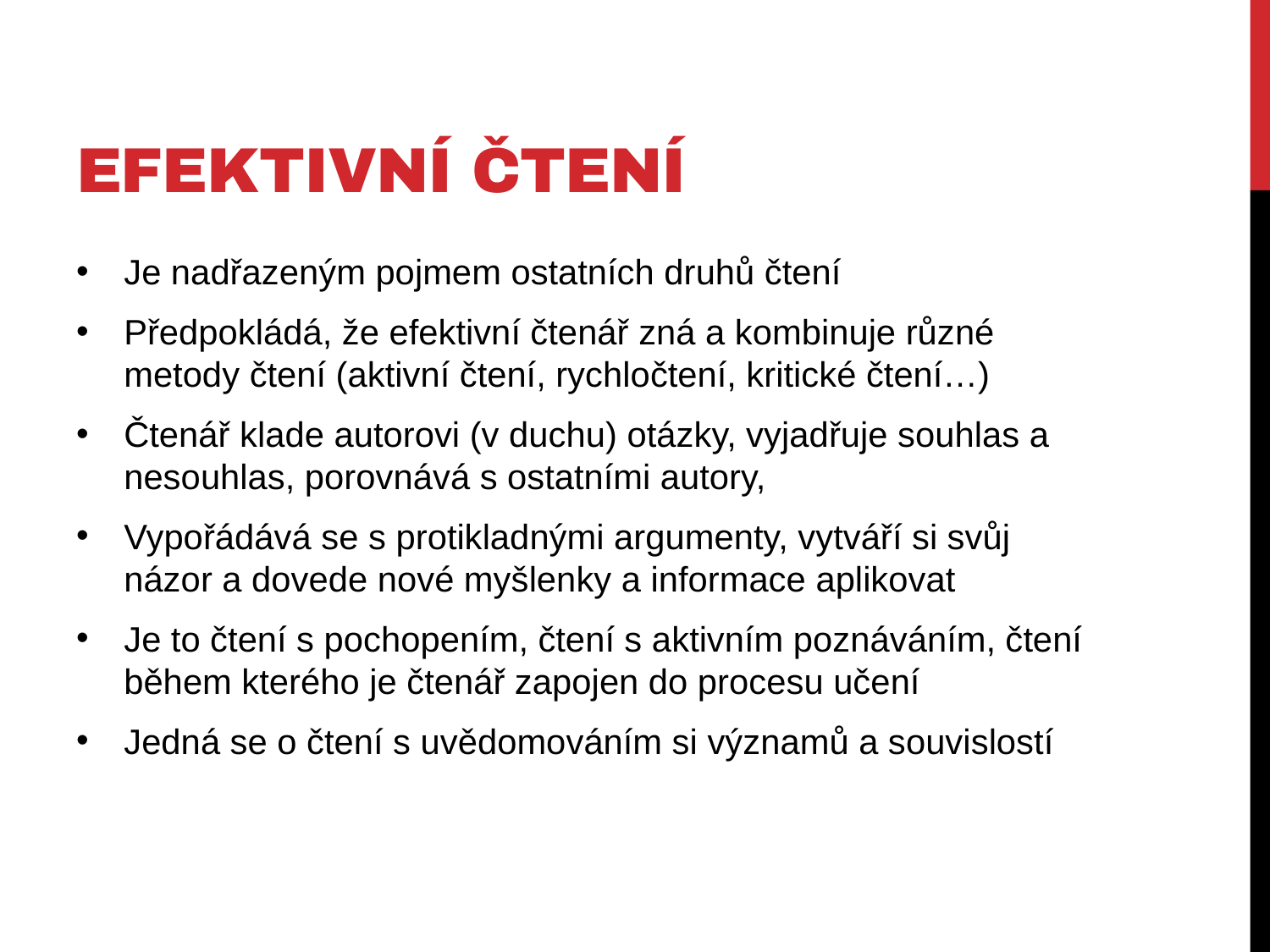

# Efektivní čtení
Je nadřazeným pojmem ostatních druhů čtení
Předpokládá, že efektivní čtenář zná a kombinuje různé metody čtení (aktivní čtení, rychločtení, kritické čtení…)
Čtenář klade autorovi (v duchu) otázky, vyjadřuje souhlas a nesouhlas, porovnává s ostatními autory,
Vypořádává se s protikladnými argumenty, vytváří si svůj názor a dovede nové myšlenky a informace aplikovat
Je to čtení s pochopením, čtení s aktivním poznáváním, čtení během kterého je čtenář zapojen do procesu učení
Jedná se o čtení s uvědomováním si významů a souvislostí